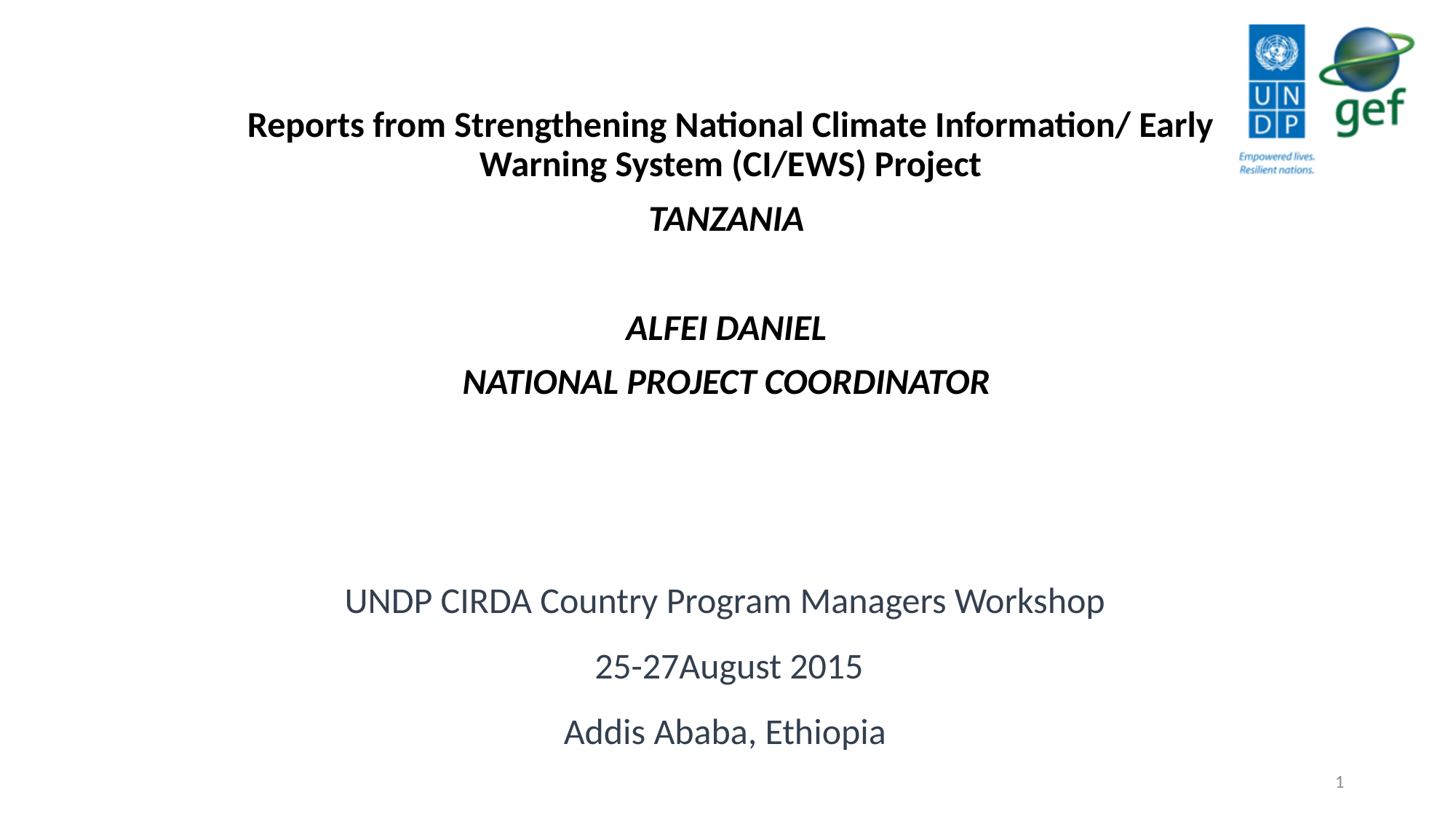

Reports from Strengthening National Climate Information/ Early Warning System (CI/EWS) Project
TANZANIA

ALFEI DANIEL
NATIONAL PROJECT COORDINATOR
# UNDP CIRDA Country Program Managers Workshop 25-27August 2015 Addis Ababa, Ethiopia
1